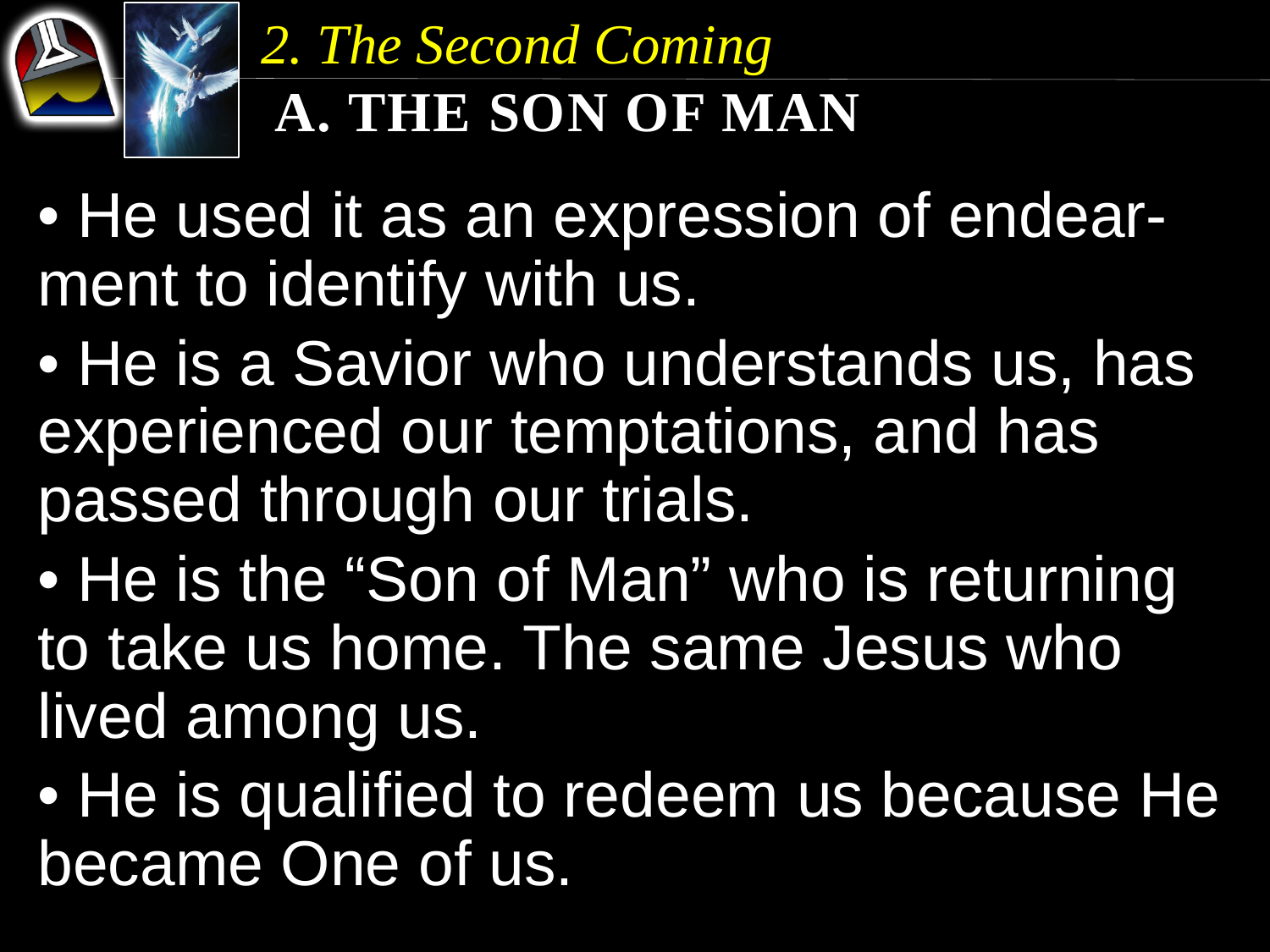

2. The Second Coming
 a. The Son of Man
• He used it as an expression of endear-ment to identify with us.
• He is a Savior who understands us, has experienced our temptations, and has passed through our trials.
• He is the “Son of Man” who is returning  to take us home. The same Jesus who lived among us.
• He is qualified to redeem us because He became One of us.